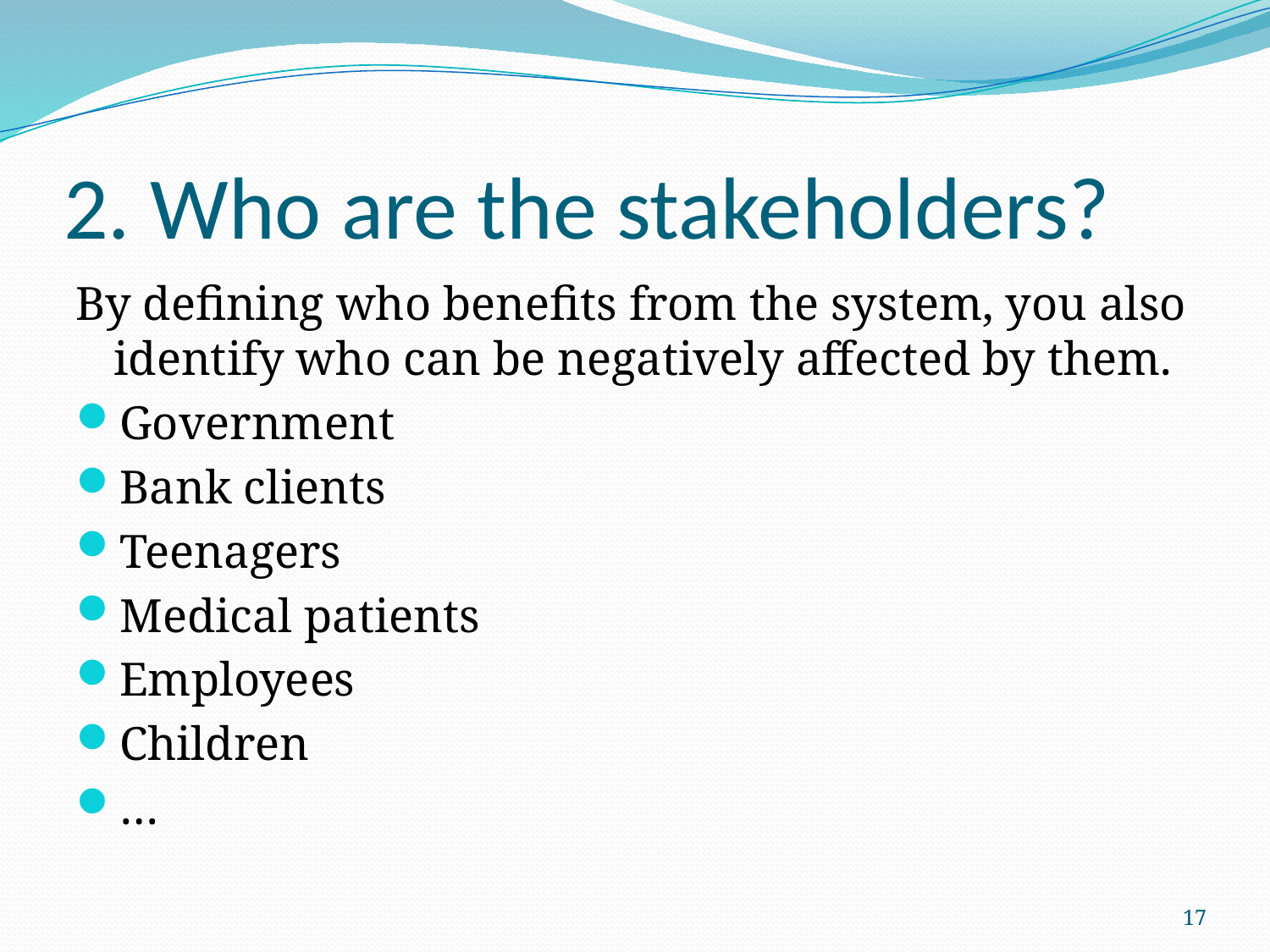

# 2. Who are the stakeholders?
By defining who benefits from the system, you also identify who can be negatively affected by them.
Government
Bank clients
Teenagers
Medical patients
Employees
Children
…

17